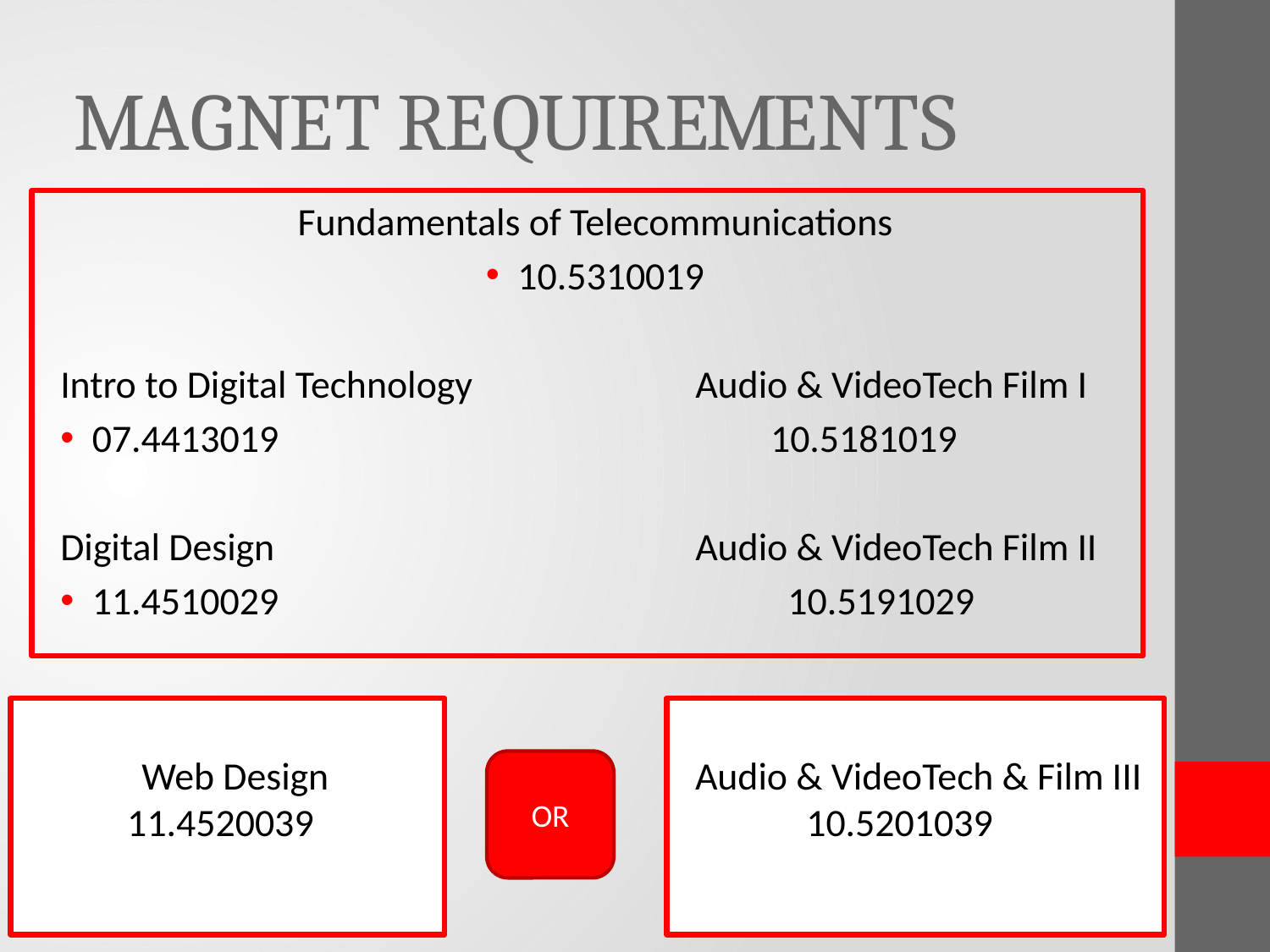

# MAGNET REQUIREMENTS
Fundamentals of Telecommunications
10.5310019

Intro to Digital Technology		Audio & VideoTech Film I
07.4413019				     10.5181019

Digital Design				Audio & VideoTech Film II
11.4510029				       10.5191029

Web Design
            11.4520039

Audio & VideoTech & Film III
	10.5201039

OR